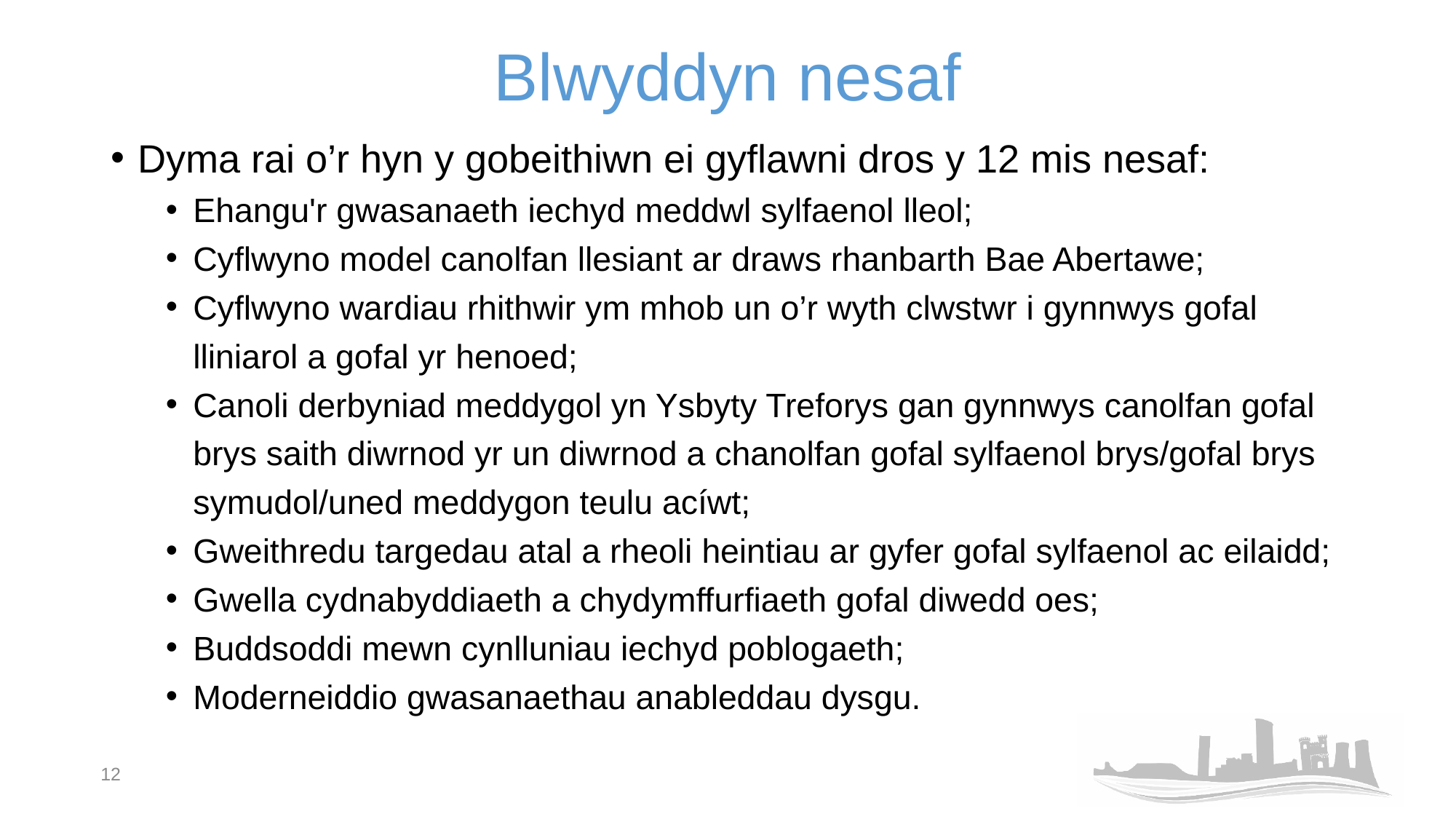

# Blwyddyn nesaf
Dyma rai o’r hyn y gobeithiwn ei gyflawni dros y 12 mis nesaf:
Ehangu'r gwasanaeth iechyd meddwl sylfaenol lleol;
Cyflwyno model canolfan llesiant ar draws rhanbarth Bae Abertawe;
Cyflwyno wardiau rhithwir ym mhob un o’r wyth clwstwr i gynnwys gofal lliniarol a gofal yr henoed;
Canoli derbyniad meddygol yn Ysbyty Treforys gan gynnwys canolfan gofal brys saith diwrnod yr un diwrnod a chanolfan gofal sylfaenol brys/gofal brys symudol/uned meddygon teulu acíwt;
Gweithredu targedau atal a rheoli heintiau ar gyfer gofal sylfaenol ac eilaidd;
Gwella cydnabyddiaeth a chydymffurfiaeth gofal diwedd oes;
Buddsoddi mewn cynlluniau iechyd poblogaeth;
Moderneiddio gwasanaethau anableddau dysgu.

12